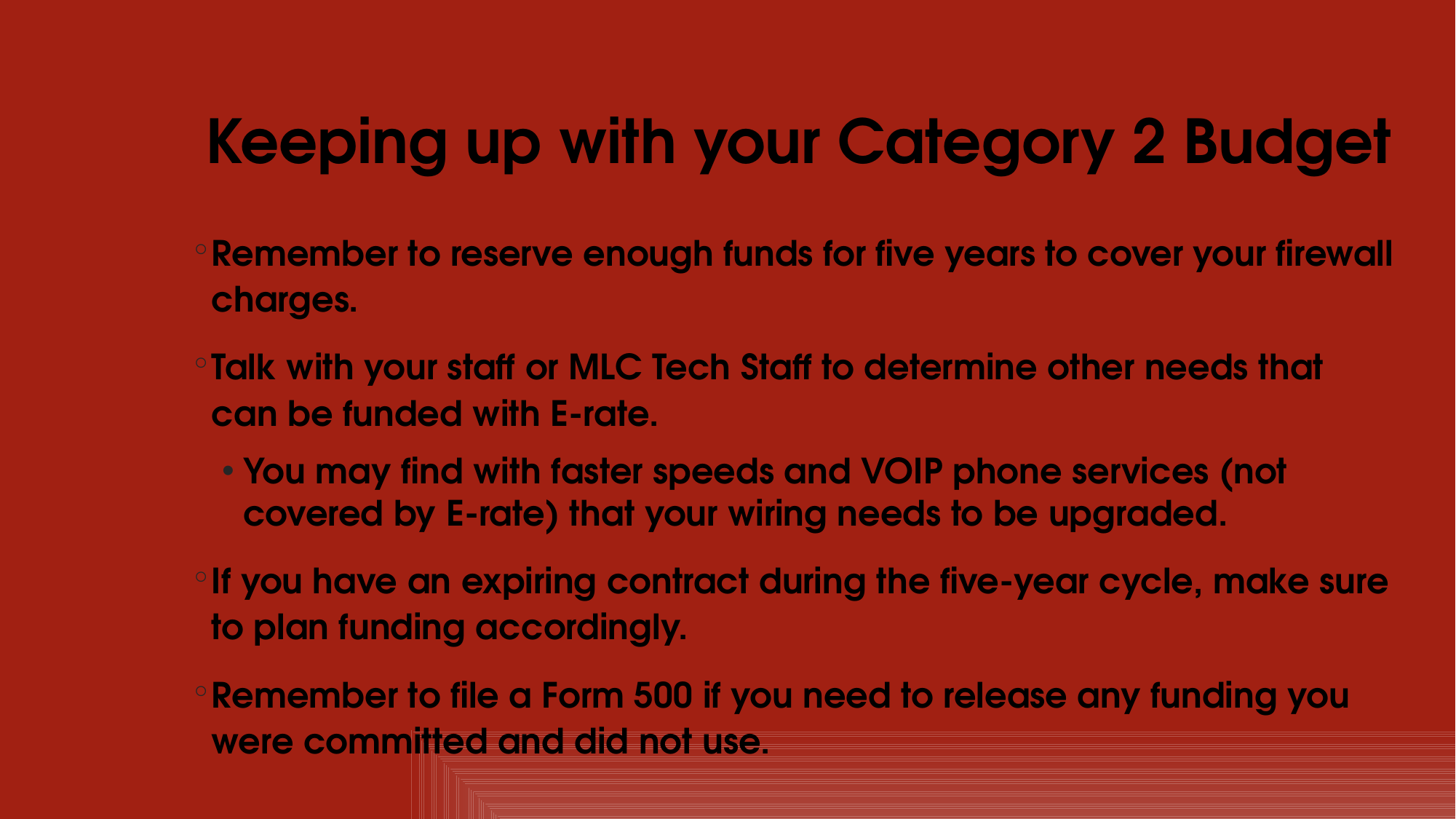

# Keeping up with your Category 2 Budget

Remember to reserve enough funds for five years to cover your firewall charges.
Talk with your staff or MLC Tech Staff to determine other needs that can be funded with E-rate.
You may find with faster speeds and VOIP phone services (not covered by E-rate) that your wiring needs to be upgraded.
If you have an expiring contract during the five-year cycle, make sure to plan funding accordingly.
Remember to file a Form 500 if you need to release any funding you were committed and did not use.